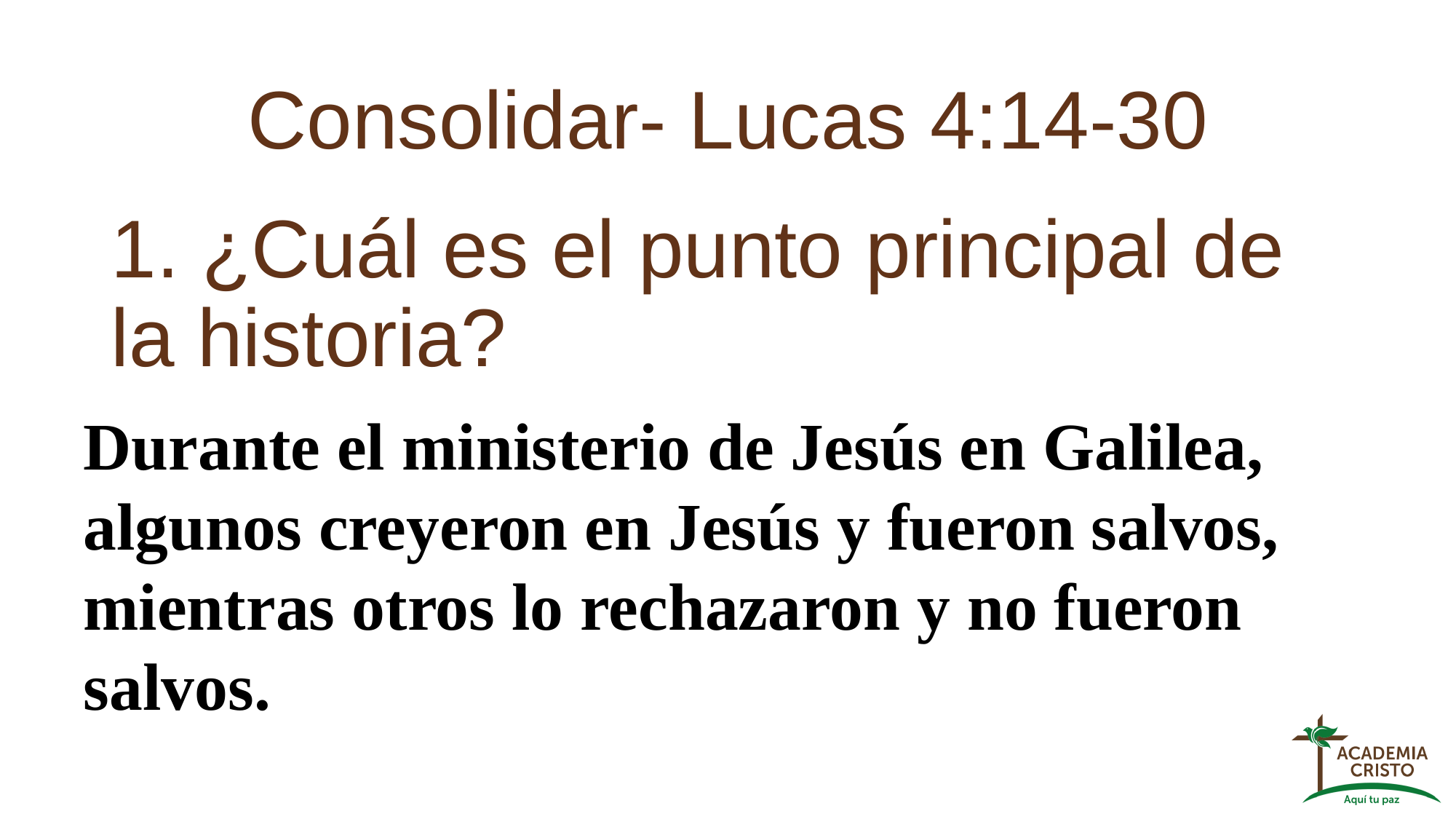

# Consolidar- Lucas 4:14-30
1. ¿Cuál es el punto principal de la historia?
Durante el ministerio de Jesús en Galilea, algunos creyeron en Jesús y fueron salvos, mientras otros lo rechazaron y no fueron salvos.